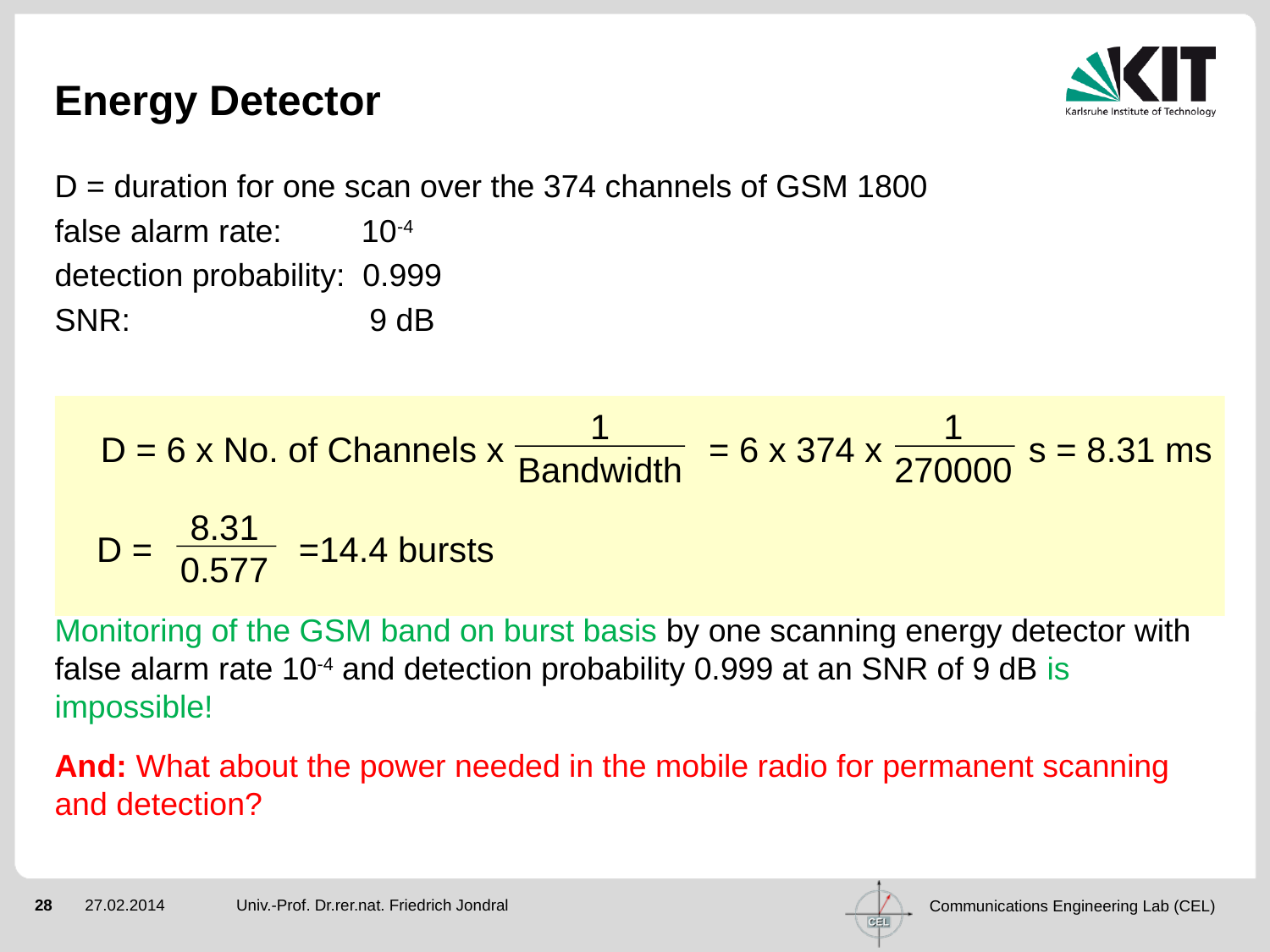

# Energy Detector
D = duration for one scan over the 374 channels of GSM 1800
false alarm rate:         10-4
detection probability:  0.999
SNR:                           9 dB

Monitoring of the GSM band on burst basis by one scanning energy detector with false alarm rate 10-4 and detection probability 0.999 at an SNR of 9 dB is impossible!
And: What about the power needed in the mobile radio for permanent scanning and detection?

1
Bandwidth
1
270000
D = 6 x No. of Channels x                     = 6 x 374 x               s = 8.31 ms

8.31
0.577
D =               =14.4 bursts

Univ.-Prof. Dr.rer.nat. Friedrich Jondral